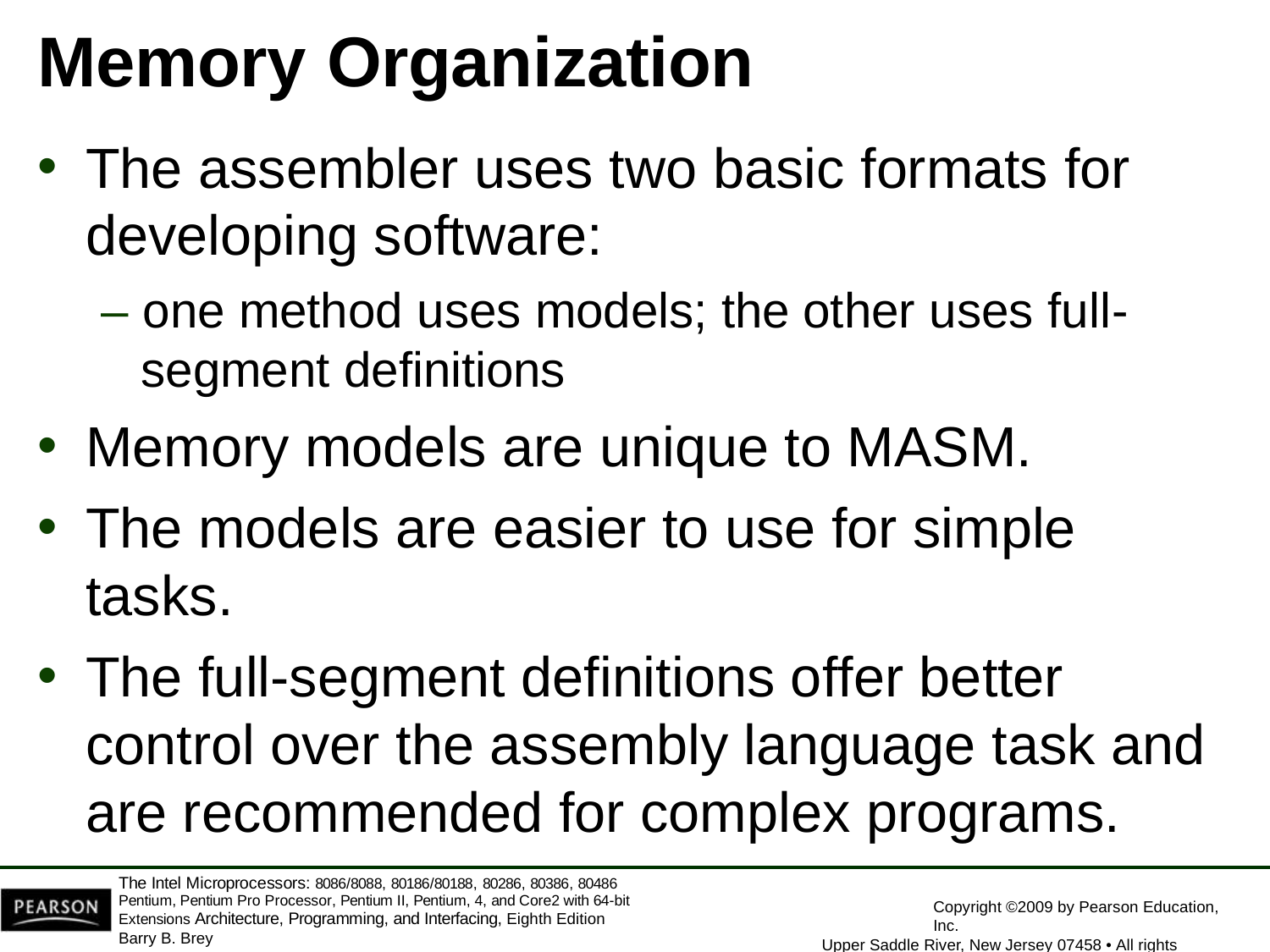

# Memory Organization
The assembler uses two basic formats for
developing software:

– one method uses models; the other uses full- segment definitions

Memory models are unique to MASM.

The models are easier to use for simple tasks.

The full-segment definitions offer better control over the assembly language task and are recommended for complex programs.
The Intel Microprocessors: 8086/8088, 80186/80188, 80286, 80386, 80486 Pentium, Pentium Pro Processor, Pentium II, Pentium, 4, and Core2 with 64-bit Extensions Architecture, Programming, and Interfacing, Eighth Edition
Barry B. Brey

Copyright ©2009 by Pearson Education, Inc.
Upper Saddle River, New Jersey 07458 • All rights reserved.